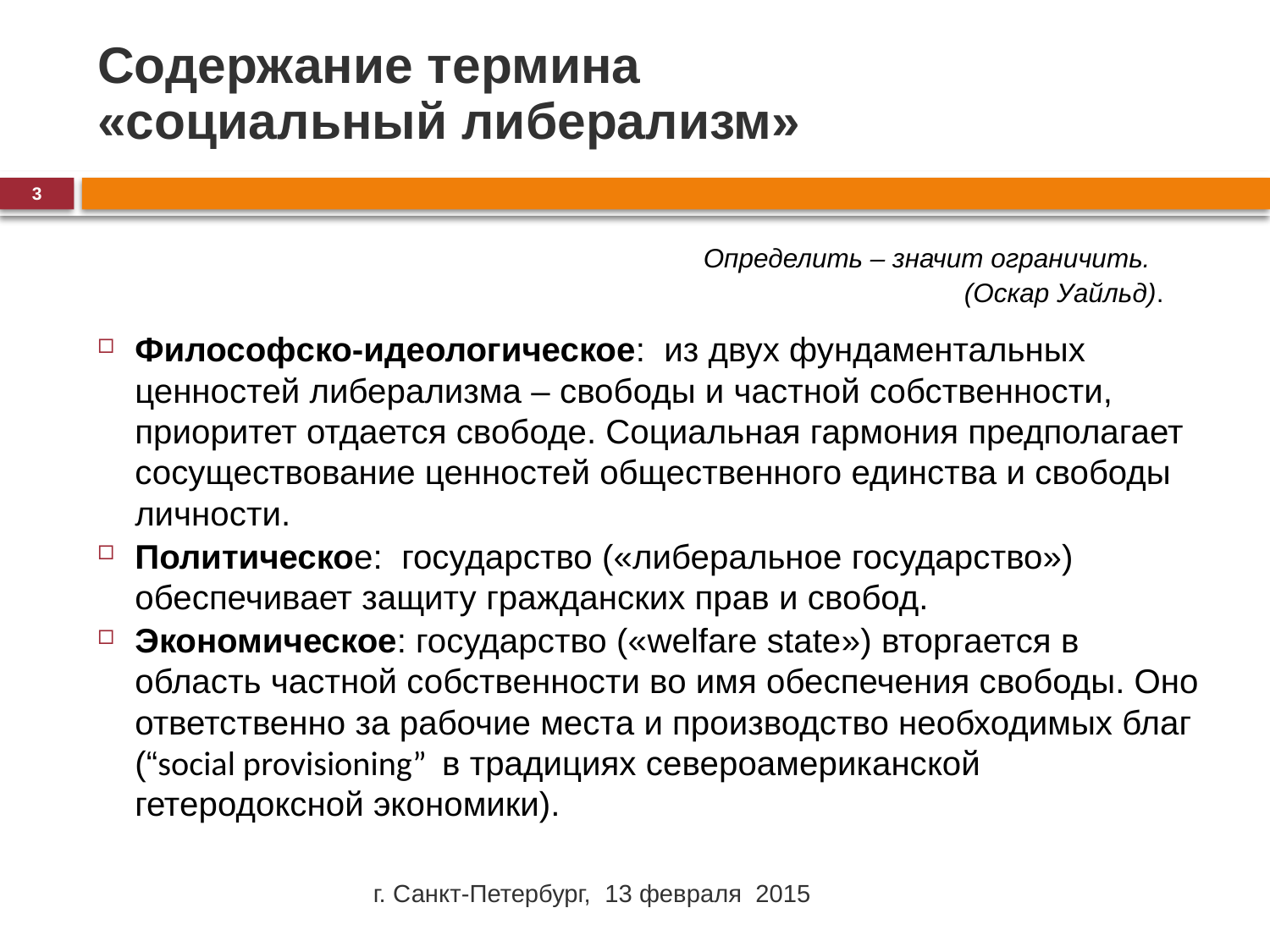

# Содержание термина «социальный либерализм»
3

                                                                                                          Определить – значит ограничить.
                                                                                                                     (Оскар Уайльд).

Философско-идеологическое:  из двух фундаментальных ценностей либерализма – свободы и частной собственности, приоритет отдается свободе. Социальная гармония предполагает сосуществование ценностей общественного единства и свободы личности.
Политическое:  государство («либеральное государство») обеспечивает защиту гражданских прав и свобод.
Экономическое: государство («welfare state») вторгается в область частной собственности во имя обеспечения свободы. Оно ответственно за рабочие места и производство необходимых благ (“social provisioning”  в традициях североамериканской гетеродоксной экономики).
г. Санкт-Петербург,  13 февраля  2015